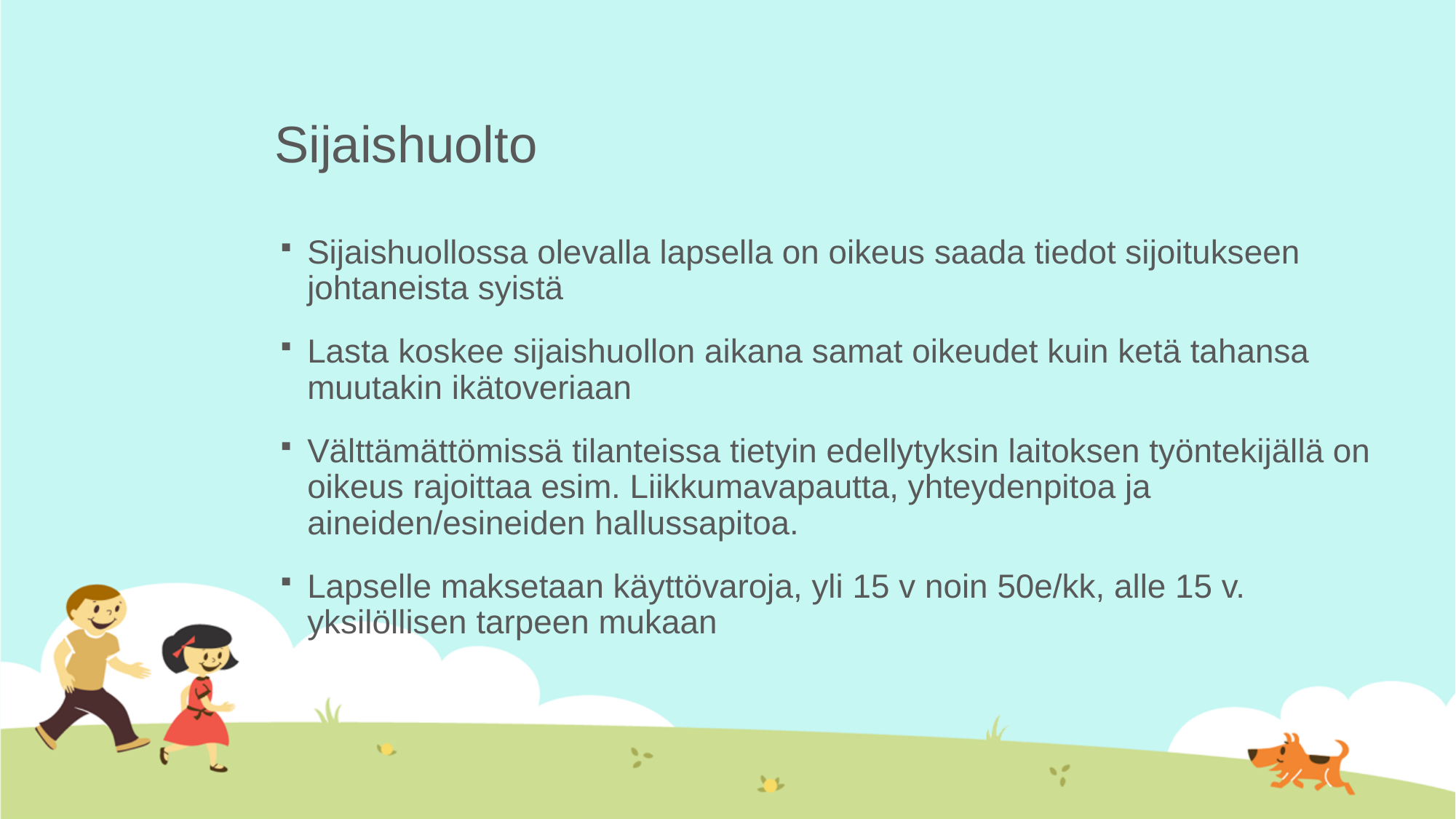

# Sijaishuolto
Sijaishuollossa olevalla lapsella on oikeus saada tiedot sijoitukseen johtaneista syistä
Lasta koskee sijaishuollon aikana samat oikeudet kuin ketä tahansa muutakin ikätoveriaan
Välttämättömissä tilanteissa tietyin edellytyksin laitoksen työntekijällä on oikeus rajoittaa esim. Liikkumavapautta, yhteydenpitoa ja aineiden/esineiden hallussapitoa.
Lapselle maksetaan käyttövaroja, yli 15 v noin 50e/kk, alle 15 v. yksilöllisen tarpeen mukaan